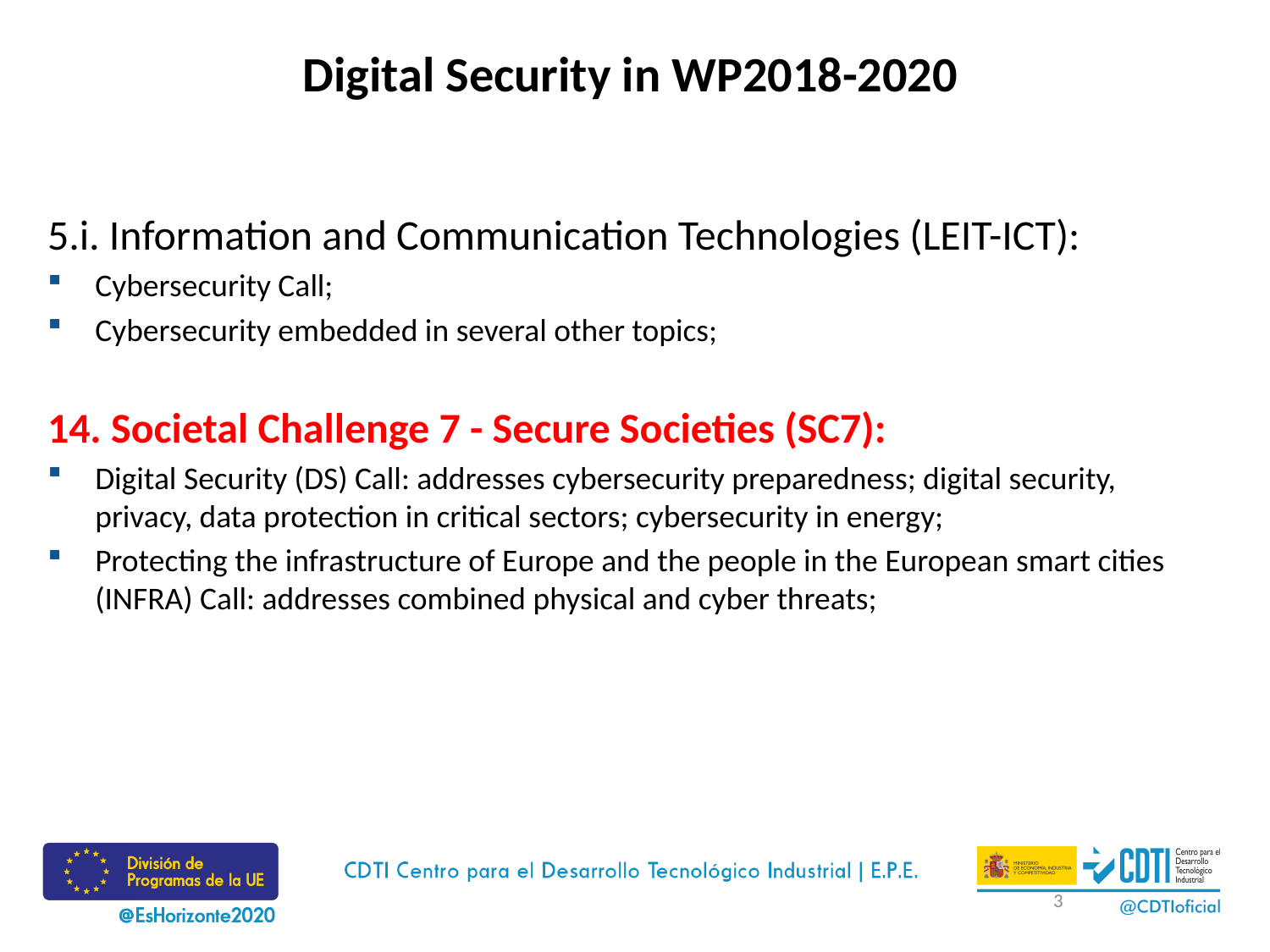

# Digital Security in WP2018-2020
5.i. Information and Communication Technologies (LEIT-ICT):
Cybersecurity Call;
Cybersecurity embedded in several other topics;

14. Societal Challenge 7 - Secure Societies (SC7):
Digital Security (DS) Call: addresses cybersecurity preparedness; digital security, privacy, data protection in critical sectors; cybersecurity in energy;
Protecting the infrastructure of Europe and the people in the European smart cities (INFRA) Call: addresses combined physical and cyber threats;

3